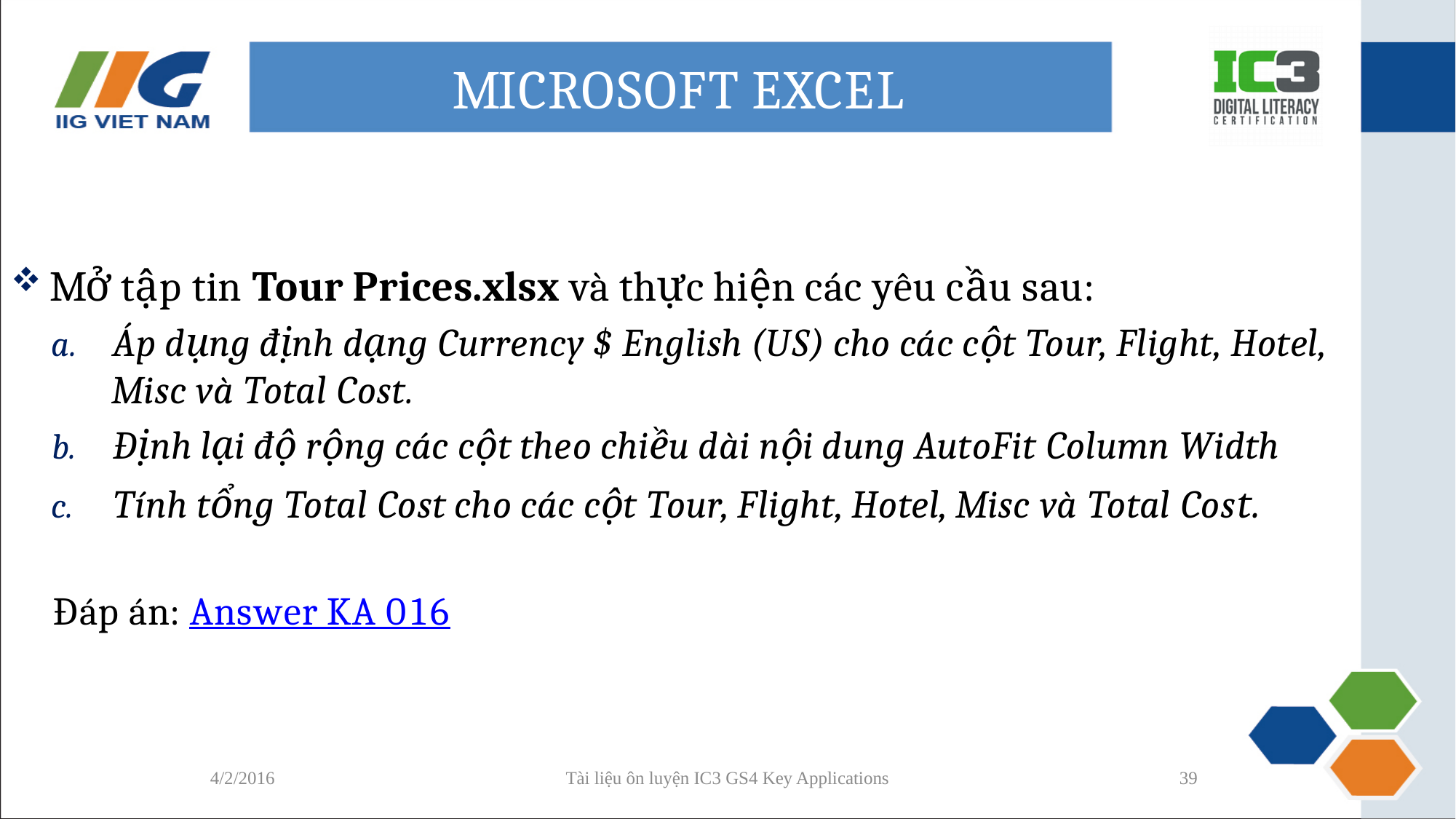

# MICROSOFT EXCEL
Mở tập tin Tour Prices.xlsx và thực hiện các yêu cầu sau:
Áp dụng định dạng Currency $ English (US) cho các cột Tour, Flight, Hotel, Misc và Total Cost.
Định lại độ rộng các cột theo chiều dài nội dung AutoFit Column Width
Tính tổng Total Cost cho các cột Tour, Flight, Hotel, Misc và Total Cost.

Đáp án: Answer KA 016

4/2/2016
Tài liệu ôn luyện IC3 GS4 Key Applications
39